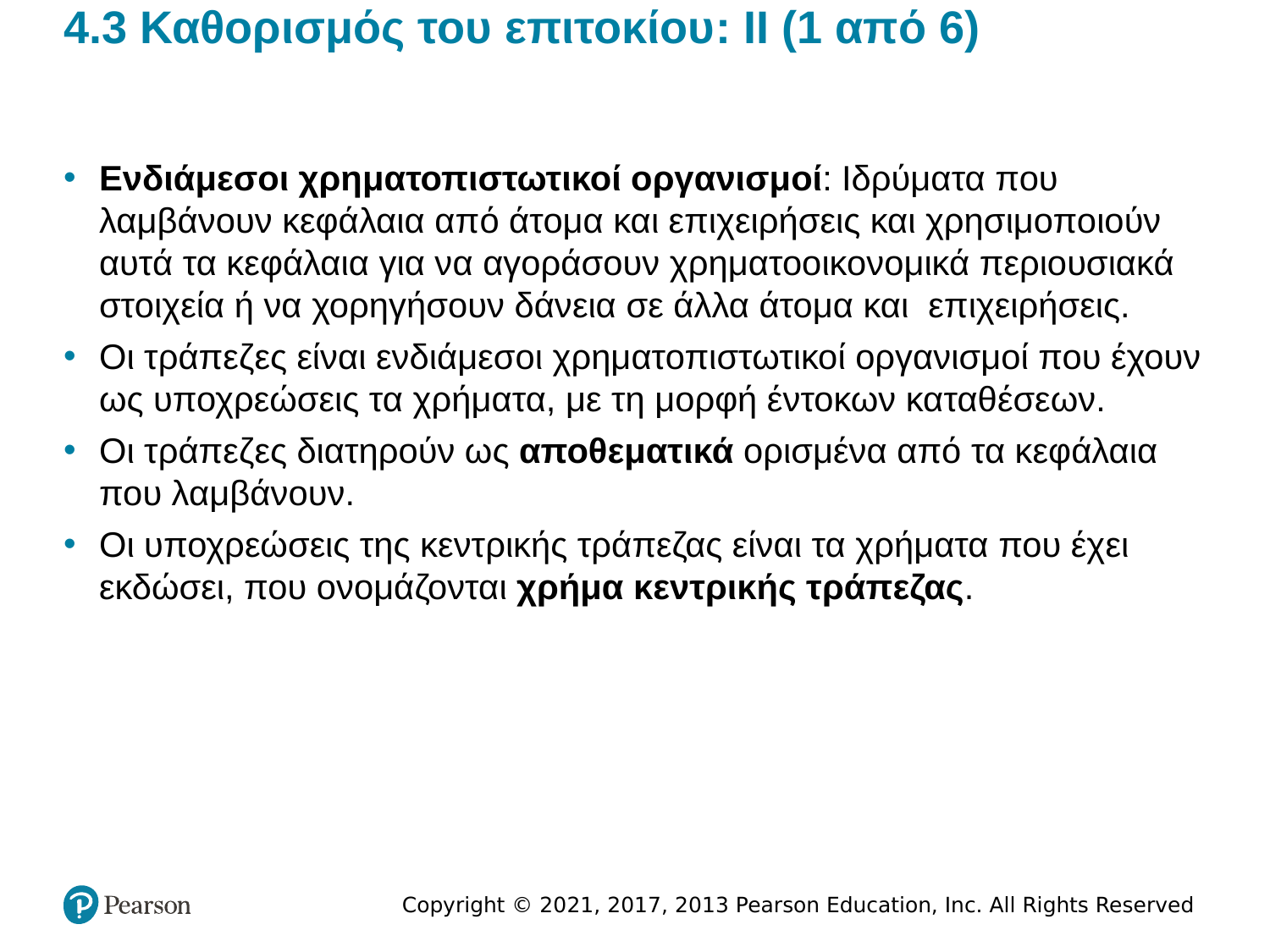

4.3 Καθορισμός του επιτοκίου: ΙΙ (1 από 6)
Ενδιάμεσοι χρηματοπιστωτικοί οργανισμοί: Ιδρύματα που λαμβάνουν κεφάλαια από άτομα και επιχειρήσεις και χρησιμοποιούν αυτά τα κεφάλαια για να αγοράσουν χρηματοοικονομικά περιουσιακά στοιχεία ή να χορηγήσουν δάνεια σε άλλα άτομα και  επιχειρήσεις.
Οι τράπεζες είναι ενδιάμεσοι χρηματοπιστωτικοί οργανισμοί που έχουν ως υποχρεώσεις τα χρήματα, με τη μορφή έντοκων καταθέσεων.
Οι τράπεζες διατηρούν ως αποθεματικά ορισμένα από τα κεφάλαια που λαμβάνουν.
Οι υποχρεώσεις της κεντρικής τράπεζας είναι τα χρήματα που έχει εκδώσει, που ονομάζονται χρήμα κεντρικής τράπεζας.